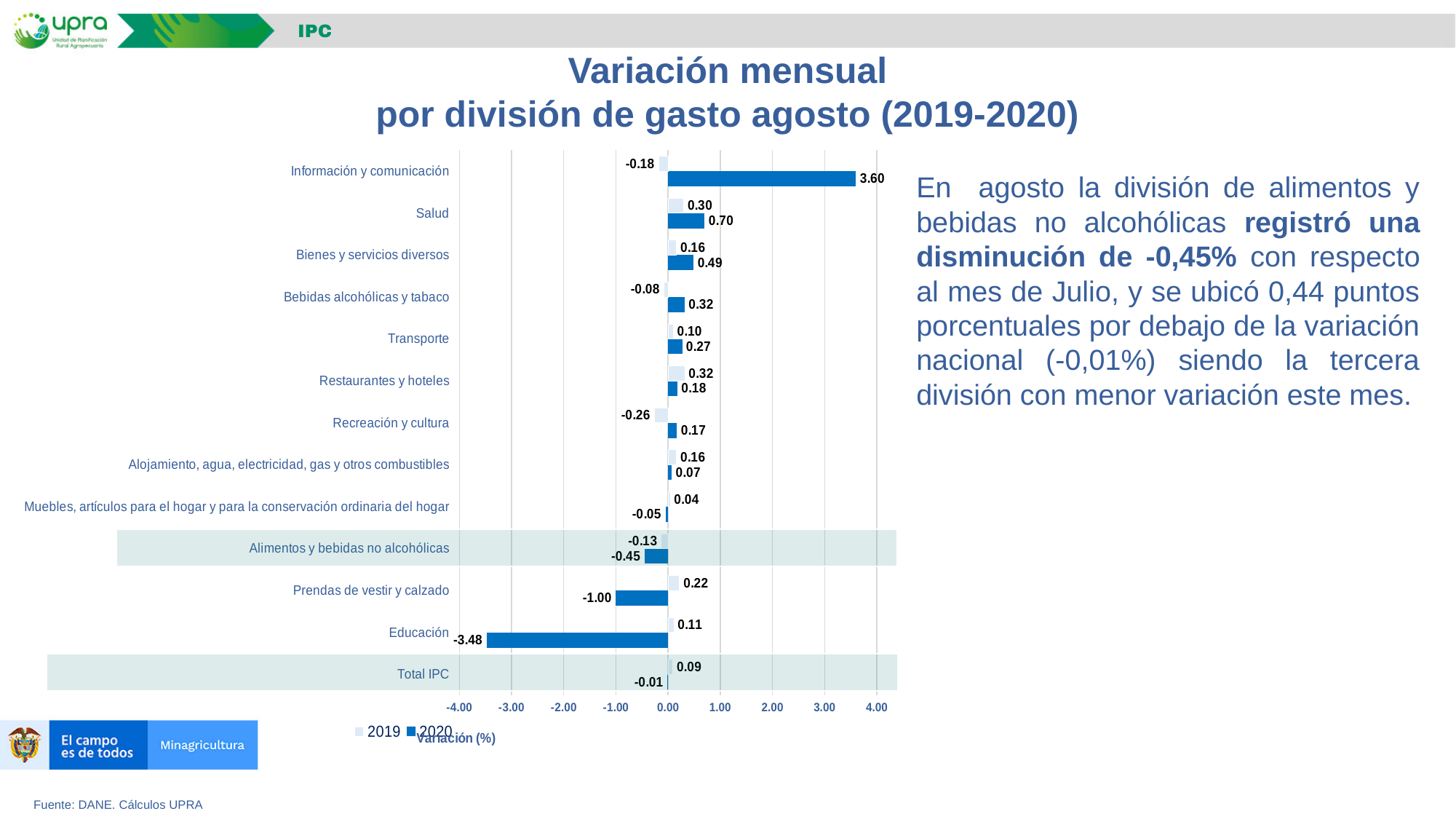

IPC
Variación mensual
por división de gasto agosto (2019-2020)

### Chart

| Category | 2020 | 2019 |
|---|---|---|
| Total IPC | -0.01 | 0.09 |
| Educación | -3.48 | 0.11 |
| Prendas de vestir y calzado | -1.0 | 0.22 |
| Alimentos y bebidas no alcohólicas | -0.45 | -0.13 |
| Muebles, artículos para el hogar y para la conservación ordinaria del hogar | -0.05 | 0.04 |
| Alojamiento, agua, electricidad, gas y otros combustibles | 0.07 | 0.16 |
| Recreación y cultura | 0.17 | -0.26 |
| Restaurantes y hoteles | 0.18 | 0.32 |
| Transporte | 0.27 | 0.1 |
| Bebidas alcohólicas y tabaco | 0.32 | -0.08 |
| Bienes y servicios diversos | 0.49 | 0.16 |
| Salud | 0.7 | 0.3 |
| Información y comunicación | 3.6 | -0.18 |
En  agosto la división de alimentos y bebidas no alcohólicas registró una disminución de -0,45% con respecto al mes de Julio, y se ubicó 0,44 puntos porcentuales por debajo de la variación nacional (-0,01%) siendo la tercera división con menor variación este mes.

Fuente: DANE. Cálculos UPRA